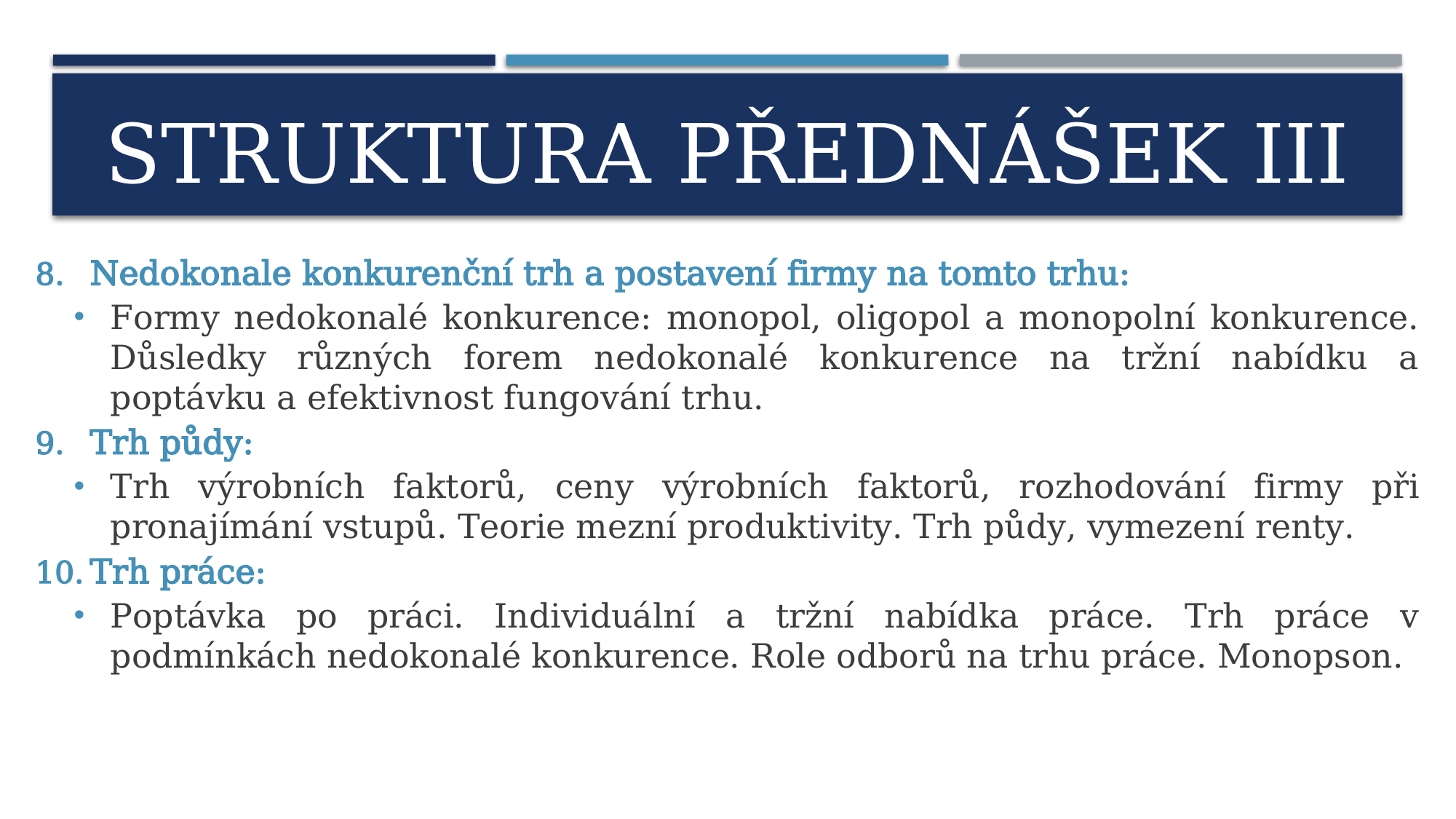

# STRUKTURA PŘEDNÁŠEK III
Nedokonale konkurenční trh a postavení firmy na tomto trhu:
Formy nedokonalé konkurence: monopol, oligopol a monopolní konkurence. Důsledky různých forem nedokonalé konkurence na tržní nabídku a poptávku a efektivnost fungování trhu.
Trh půdy:
Trh výrobních faktorů, ceny výrobních faktorů, rozhodování firmy při pronajímání vstupů. Teorie mezní produktivity. Trh půdy, vymezení renty.
Trh práce:
Poptávka po práci. Individuální a tržní nabídka práce. Trh práce v podmínkách nedokonalé konkurence. Role odborů na trhu práce. Monopson.